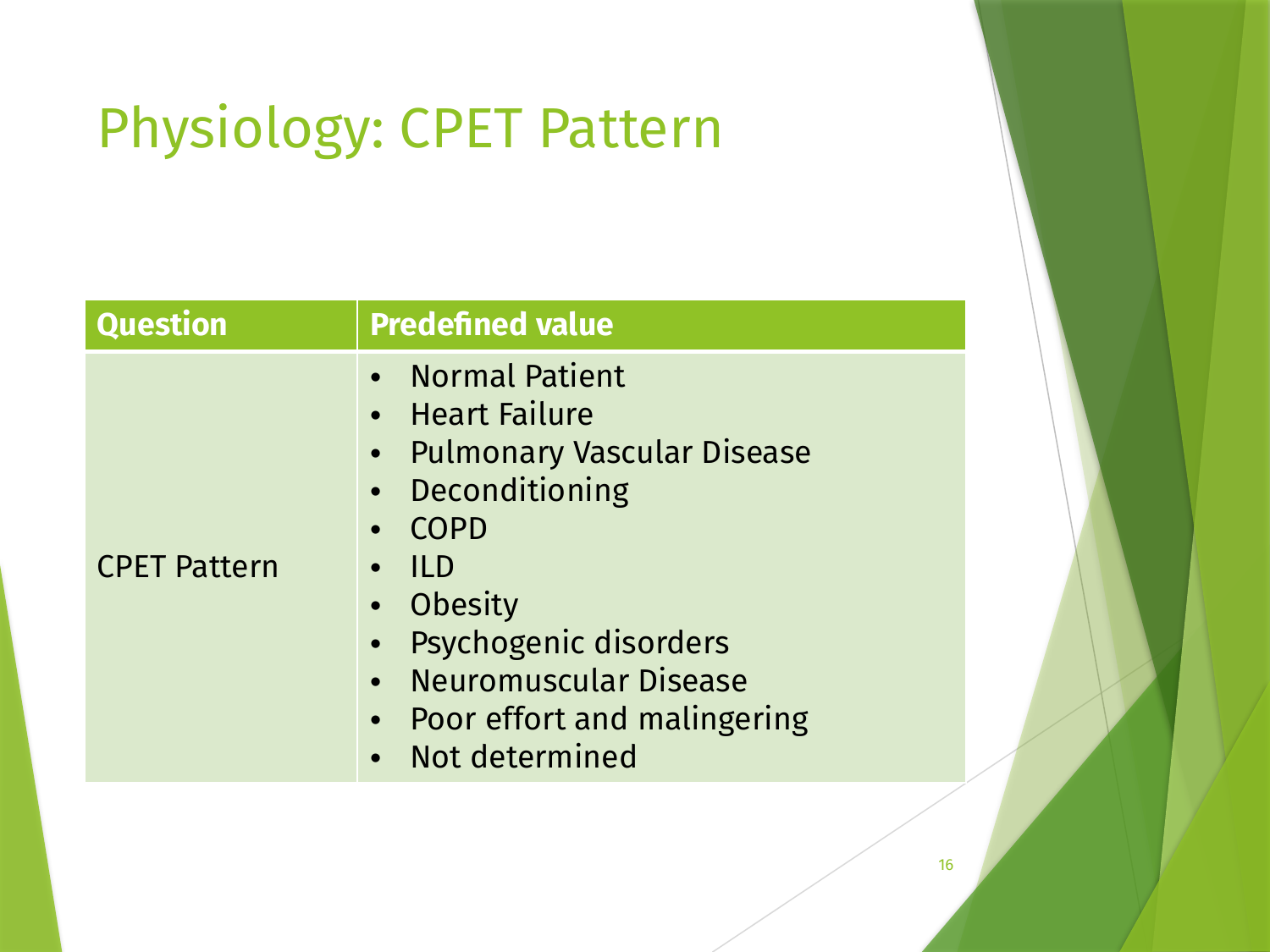

# Physiology: CPET Pattern
| Question | Predefined value |
| --- | --- |
| CPET Pattern | Normal Patient Heart Failure Pulmonary Vascular Disease Deconditioning COPD ILD Obesity Psychogenic disorders Neuromuscular Disease Poor effort and malingering Not determined |
16